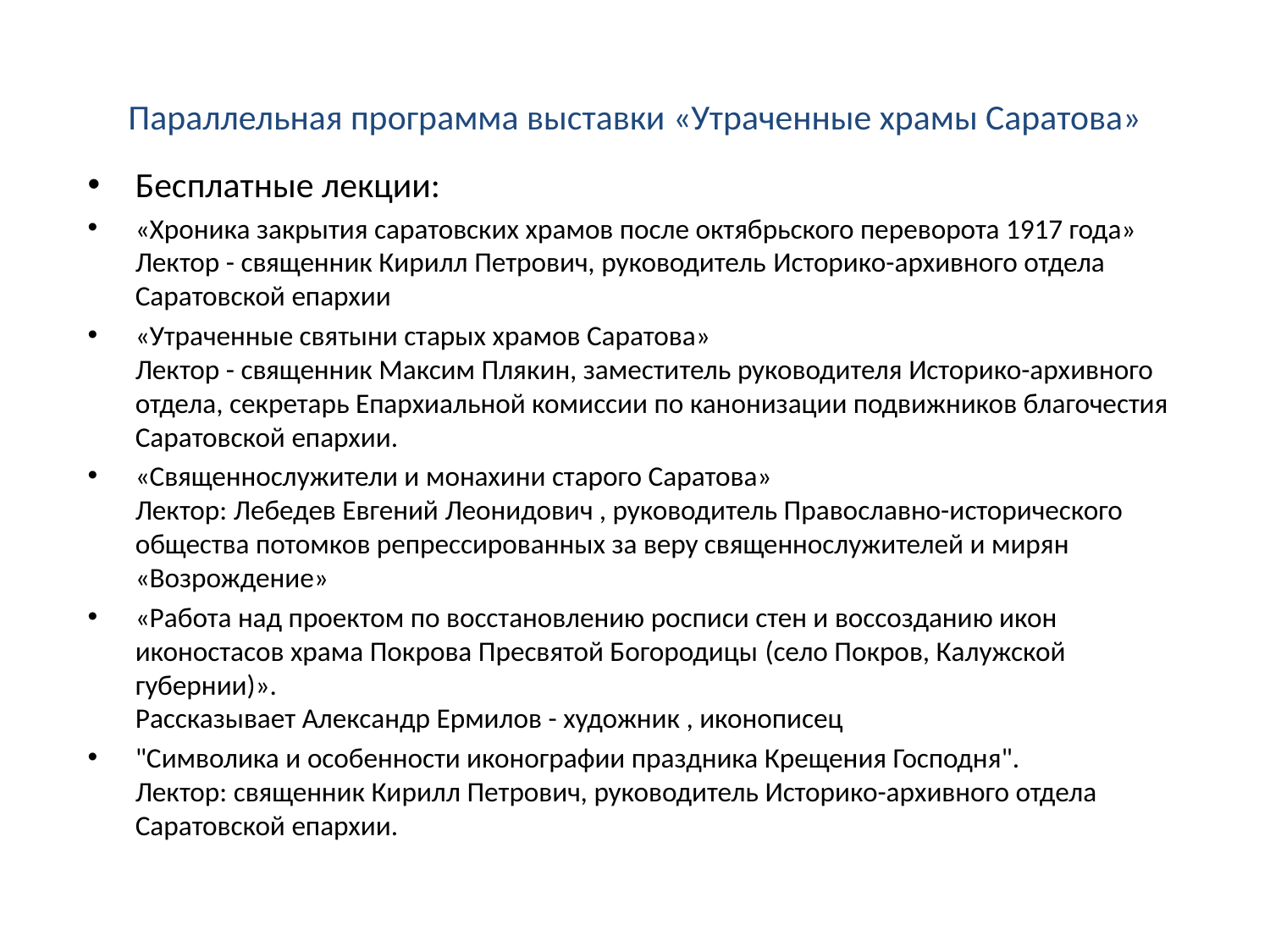

# Параллельная программа выставки «Утраченные храмы Саратова»
Бесплатные лекции:
«Хроника закрытия саратовских храмов после октябрьского переворота 1917 года»
Лектор - священник Кирилл Петрович, руководитель Историко-архивного отдела Саратовской епархии
«Утраченные святыни старых храмов Саратова»
Лектор - священник Максим Плякин, заместитель руководителя Историко-архивного отдела, секретарь Епархиальной комиссии по канонизации подвижников благочестия Саратовской епархии.
«Священнослужители и монахини старого Саратова»
Лектор: Лебедев Евгений Леонидович , руководитель Православно-исторического общества потомков репрессированных за веру священнослужителей и мирян «Возрождение»
«Работа над проектом по восстановлению росписи стен и воссозданию икон иконостасов храма Покрова Пресвятой Богородицы (село Покров, Калужской губернии)».
Рассказывает Александр Ермилов - художник , иконописец
"Символика и особенности иконографии праздника Крещения Господня".
Лектор: священник Кирилл Петрович, руководитель Историко-архивного отдела Саратовской епархии.